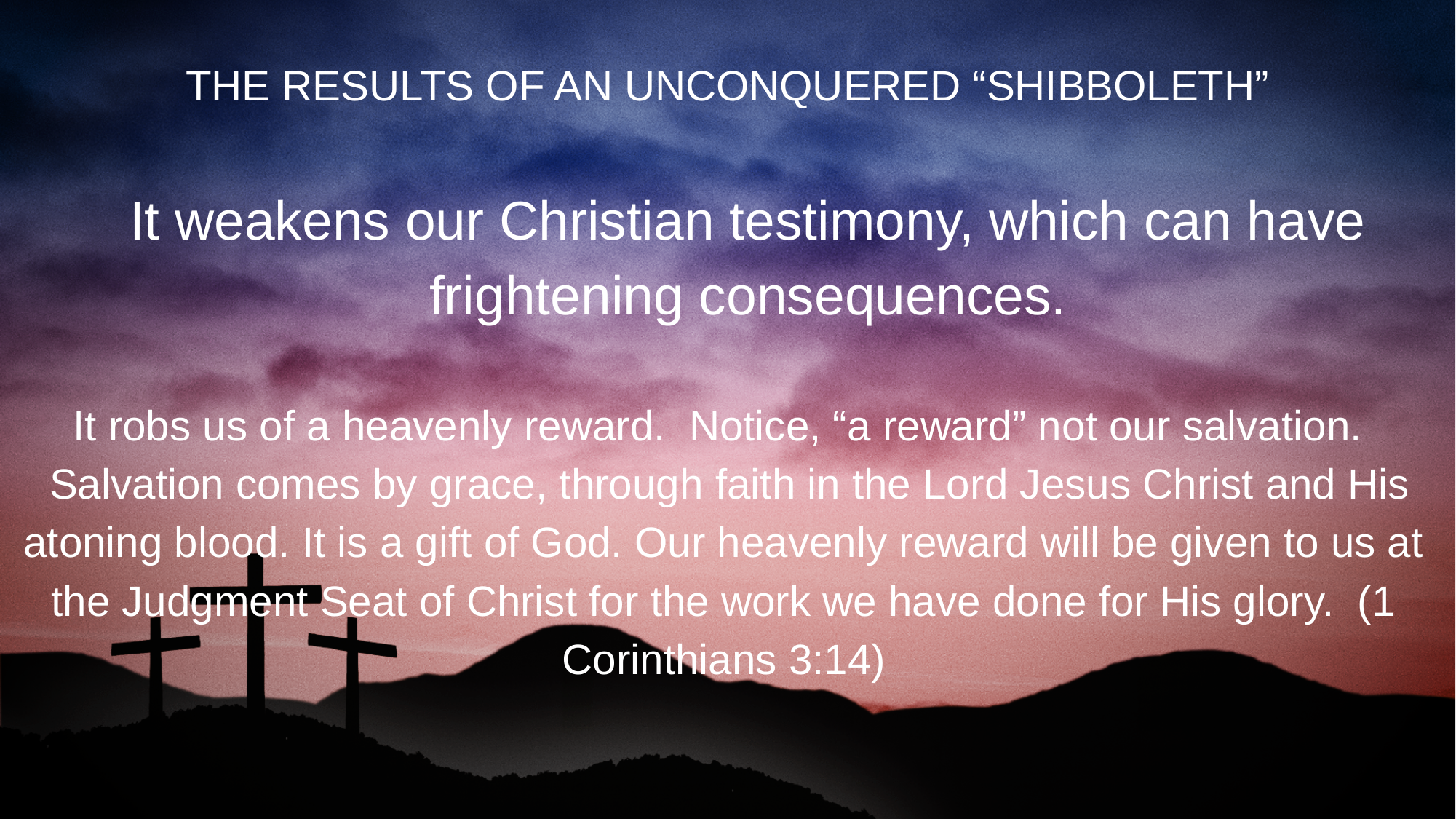

THE RESULTS OF AN UNCONQUERED “SHIBBOLETH”

It weakens our Christian testimony, which can have frightening consequences.
It robs us of a heavenly reward.  Notice, “a reward” not our salvation.
 Salvation comes by grace, through faith in the Lord Jesus Christ and His atoning blood. It is a gift of God. Our heavenly reward will be given to us at the Judgment Seat of Christ for the work we have done for His glory.  (1 Corinthians 3:14)